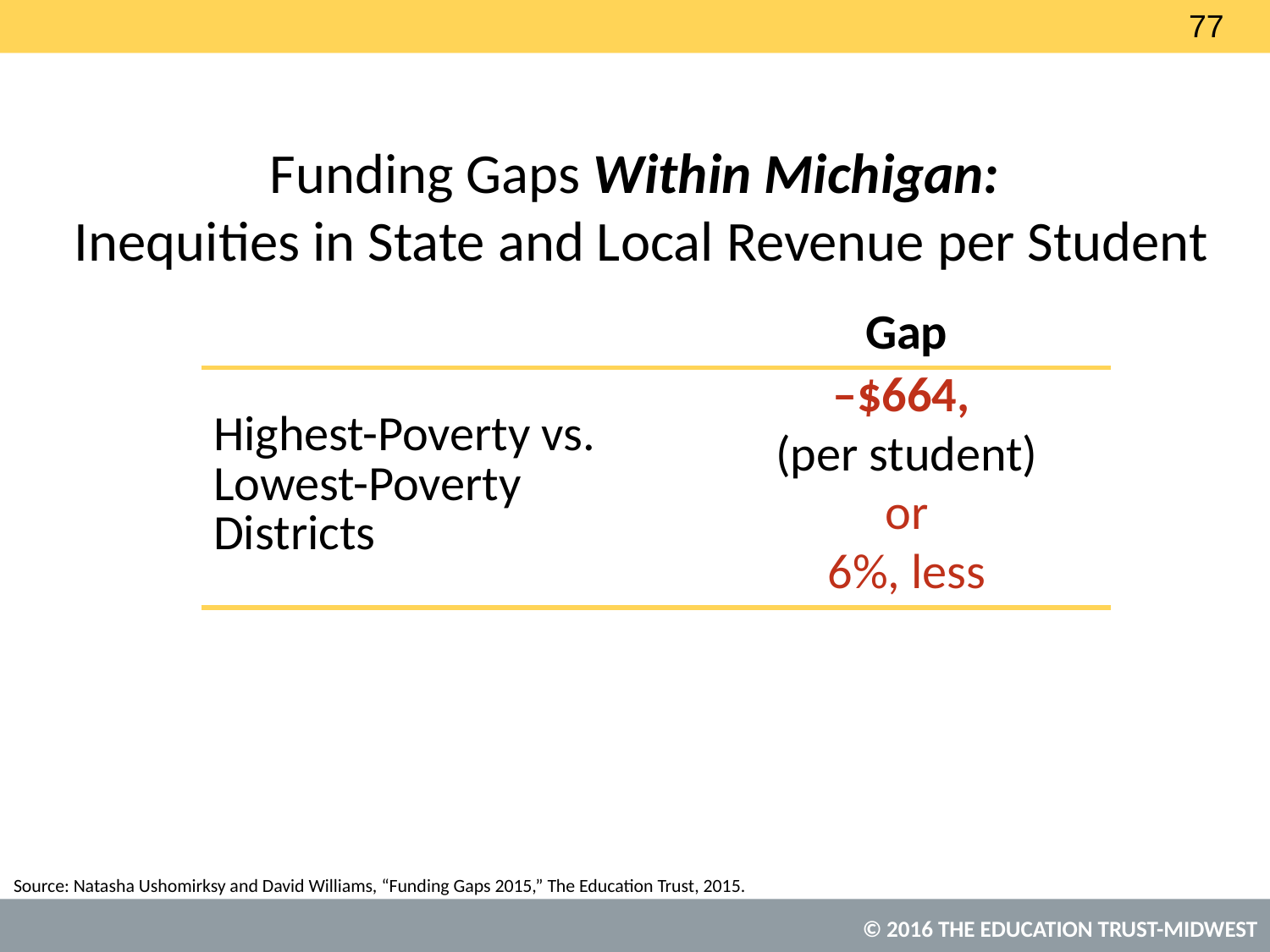

77
# Funding Gaps Within Michigan: Inequities in State and Local Revenue per Student
|  | Gap |
| --- | --- |
| Highest-Poverty vs. Lowest-Poverty Districts | –$664, (per student) or 6%, less |
Source: Natasha Ushomirksy and David Williams, “Funding Gaps 2015,” The Education Trust, 2015.